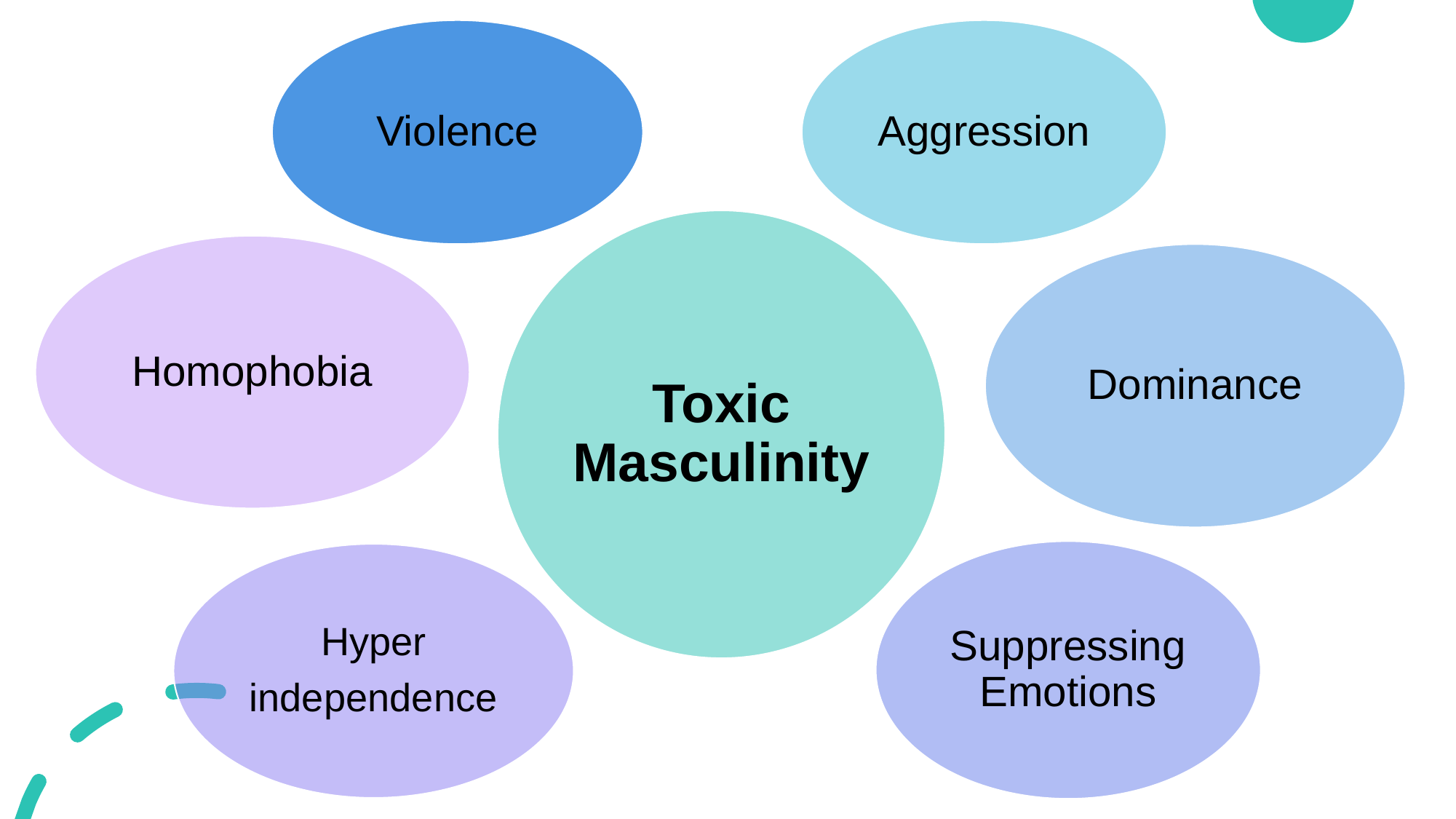

Toxic Masculinity
Aggression
Dominance
Suppressing Emotions
Hyper
independence
Homophobia

Violence